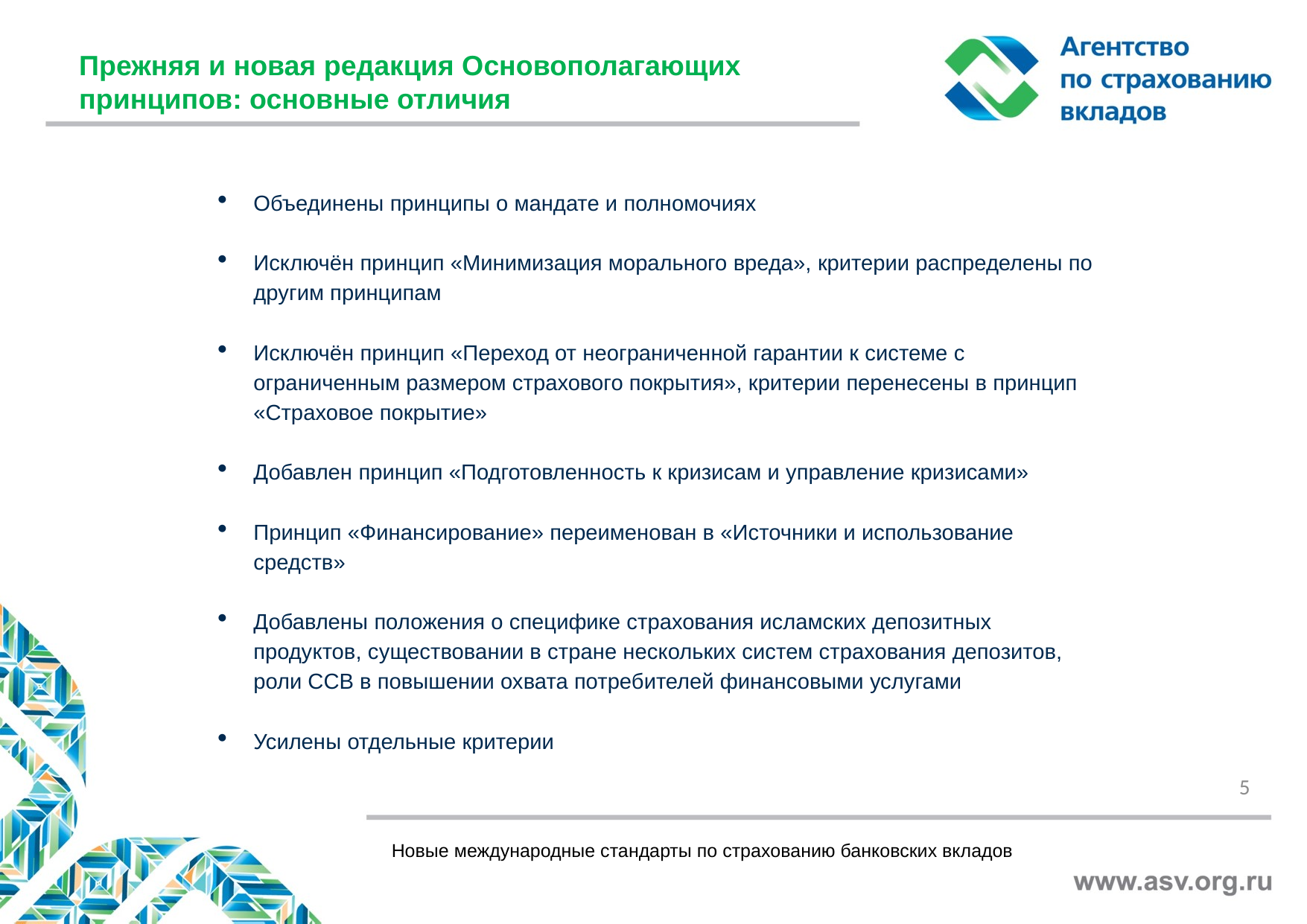

Прежняя и новая редакция Основополагающих принципов: основные отличия

Объединены принципы о мандате и полномочиях

Исключён принцип «Минимизация морального вреда», критерии распределены по другим принципам

Исключён принцип «Переход от неограниченной гарантии к системе с ограниченным размером страхового покрытия», критерии перенесены в принцип «Страховое покрытие»

Добавлен принцип «Подготовленность к кризисам и управление кризисами»

Принцип «Финансирование» переименован в «Источники и использование средств»

Добавлены положения о специфике страхования исламских депозитных продуктов, существовании в стране нескольких систем страхования депозитов, роли ССВ в повышении охвата потребителей финансовыми услугами

Усилены отдельные критерии

5
Новые международные стандарты по страхованию банковских вкладов